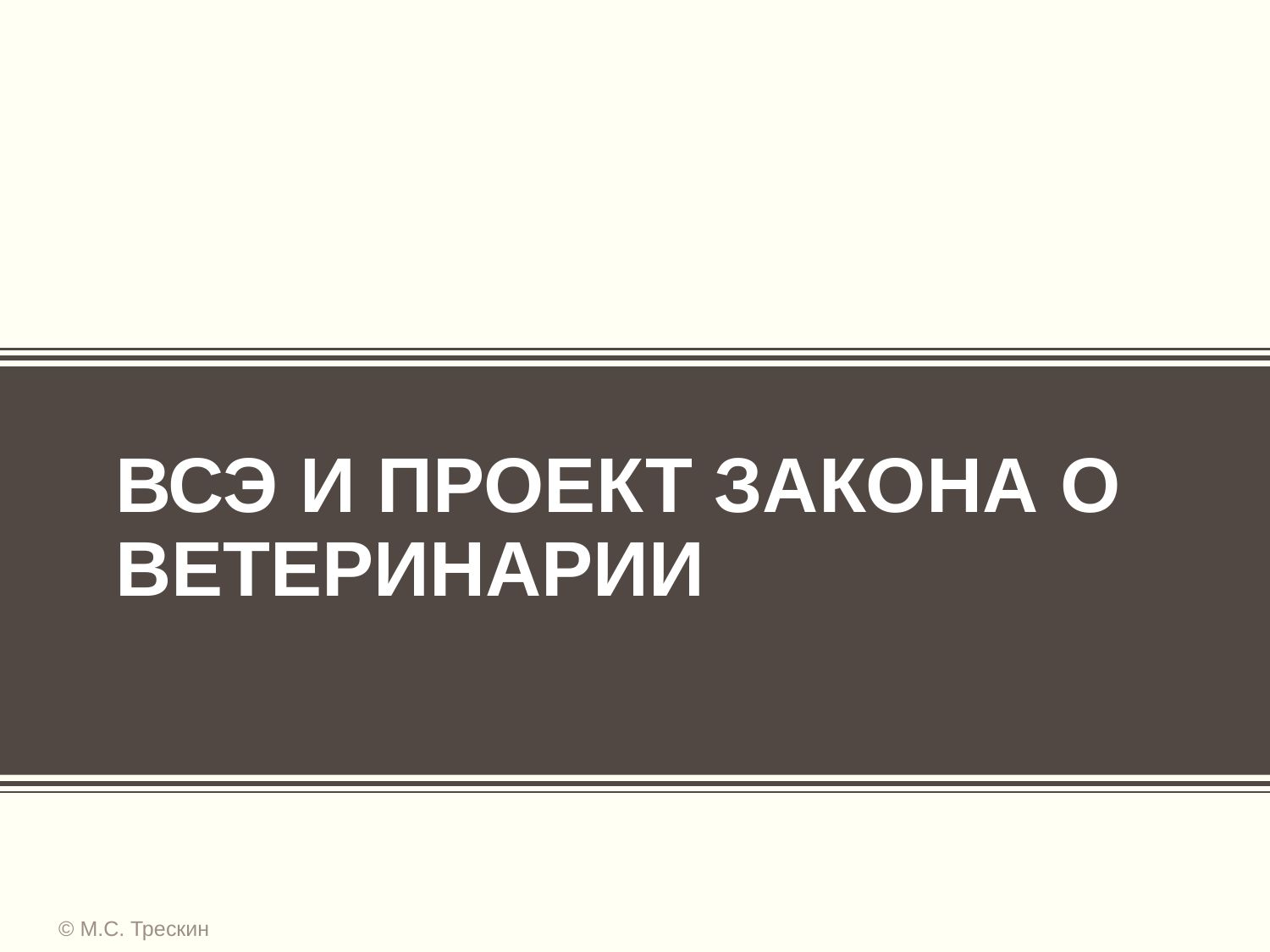

# вСЭ и проект закона о ветеринарии

© М.С. Трескин